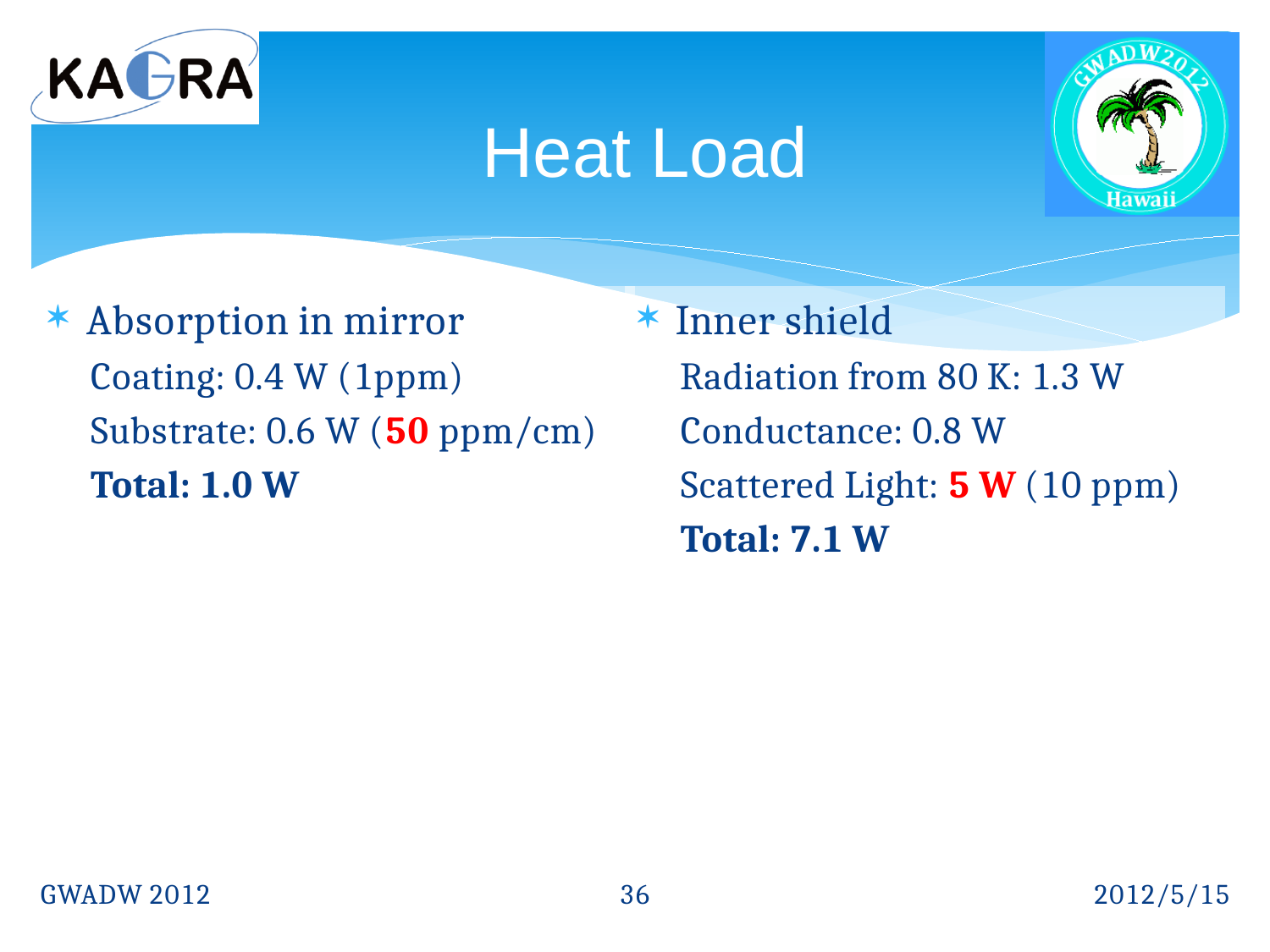

# Heat Load
Absorption in mirror
Coating: 0.4 W (1ppm)
Substrate: 0.6 W (50 ppm/cm)
Total: 1.0 W
Inner shield
Radiation from 80 K: 1.3 W
Conductance: 0.8 W
Scattered Light: 5 W (10 ppm)
Total: 7.1 W
36
GWADW 2012
2012/5/15